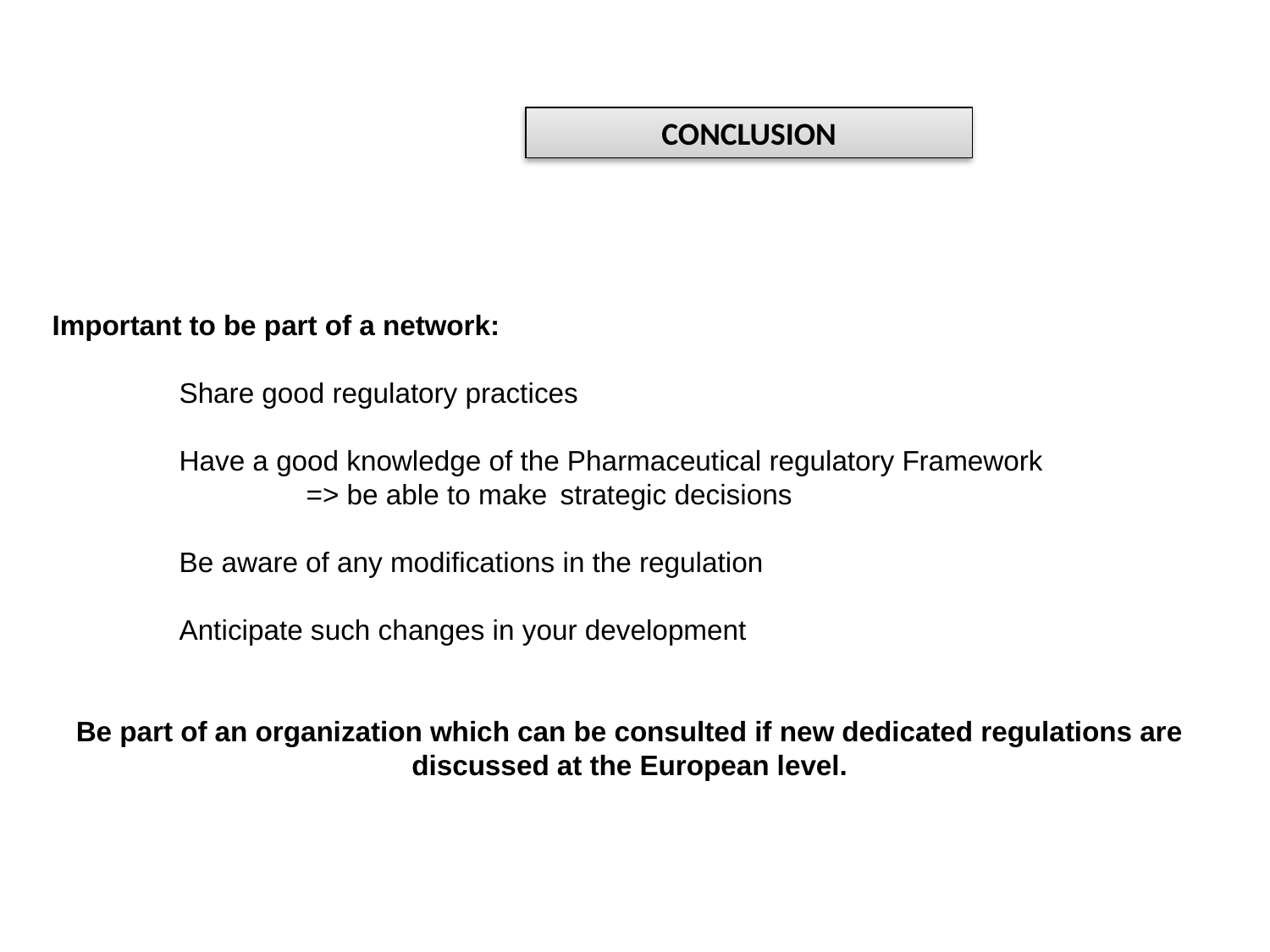

CONCLUSION

Important to be part of a network:

	Share good regulatory practices

	Have a good knowledge of the Pharmaceutical regulatory Framework
		=> be able to make 	strategic decisions

	Be aware of any modifications in the regulation

	Anticipate such changes in your development

Be part of an organization which can be consulted if new dedicated regulations are discussed at the European level.